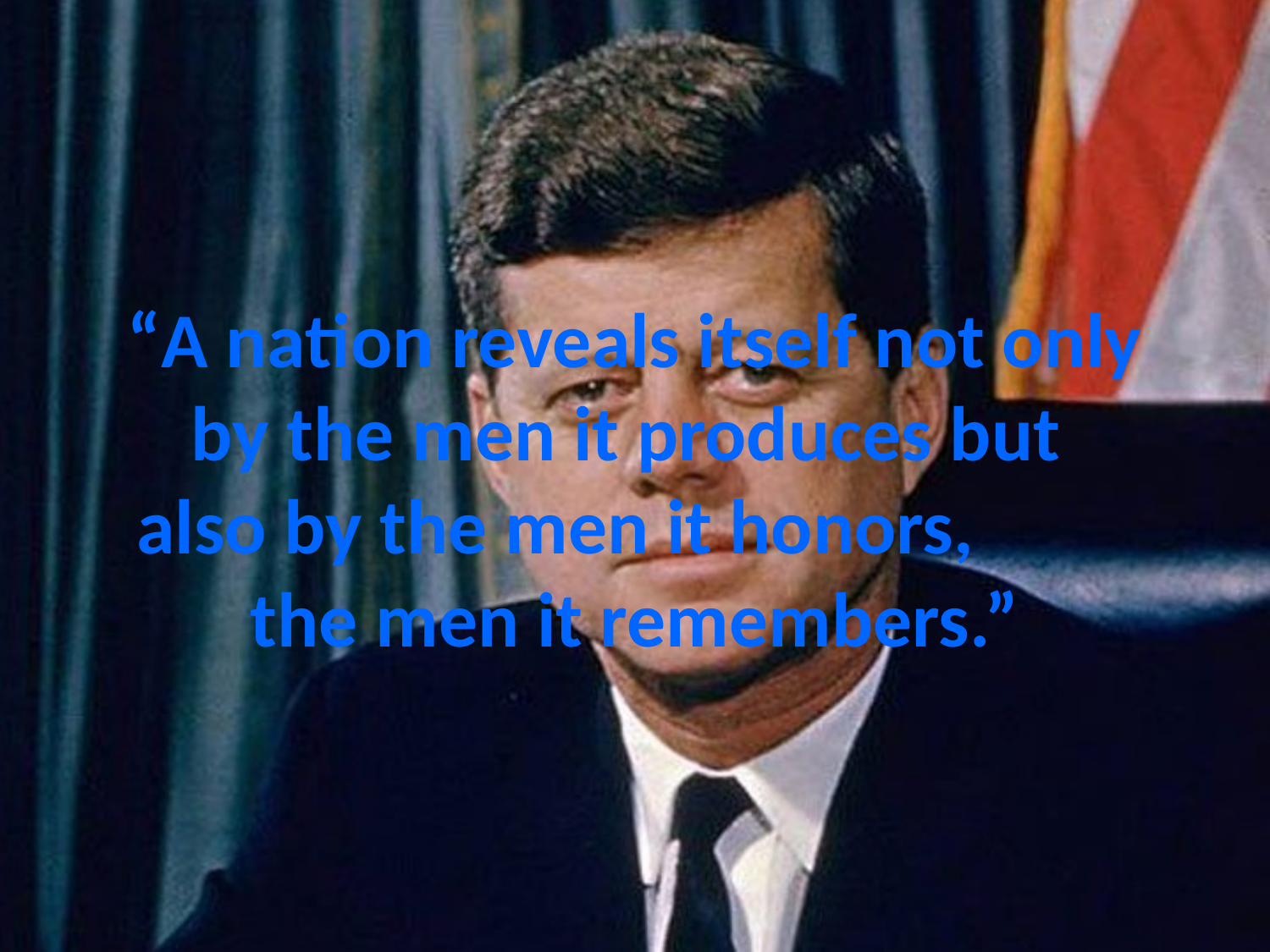

# “A nation reveals itself not only by the men it produces but  also by the men it honors,          the men it remembers.”